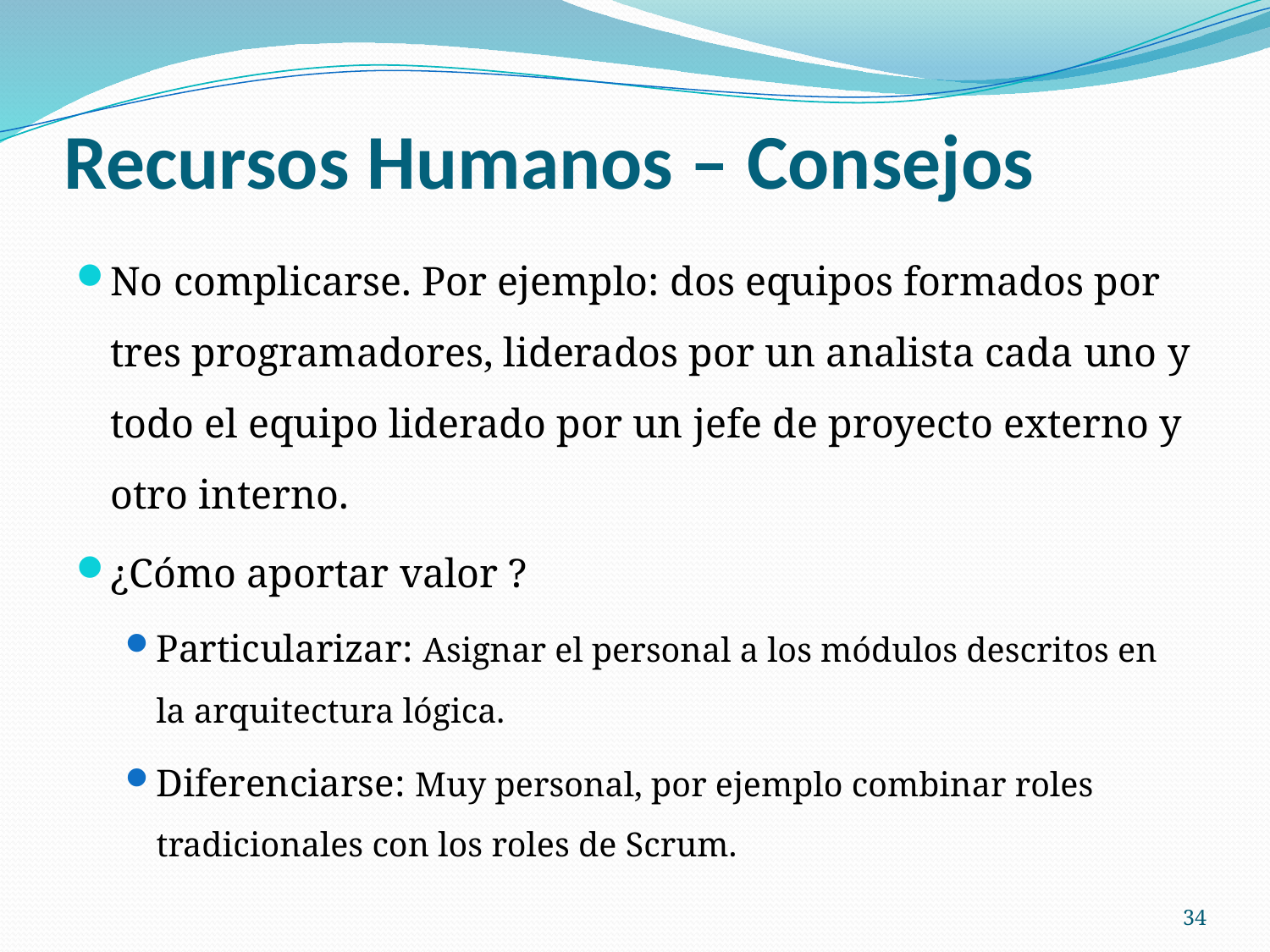

# Recursos Humanos – Consejos
No complicarse. Por ejemplo: dos equipos formados por tres programadores, liderados por un analista cada uno y todo el equipo liderado por un jefe de proyecto externo y otro interno.
¿Cómo aportar valor ?
Particularizar: Asignar el personal a los módulos descritos en la arquitectura lógica.
Diferenciarse: Muy personal, por ejemplo combinar roles tradicionales con los roles de Scrum.
34